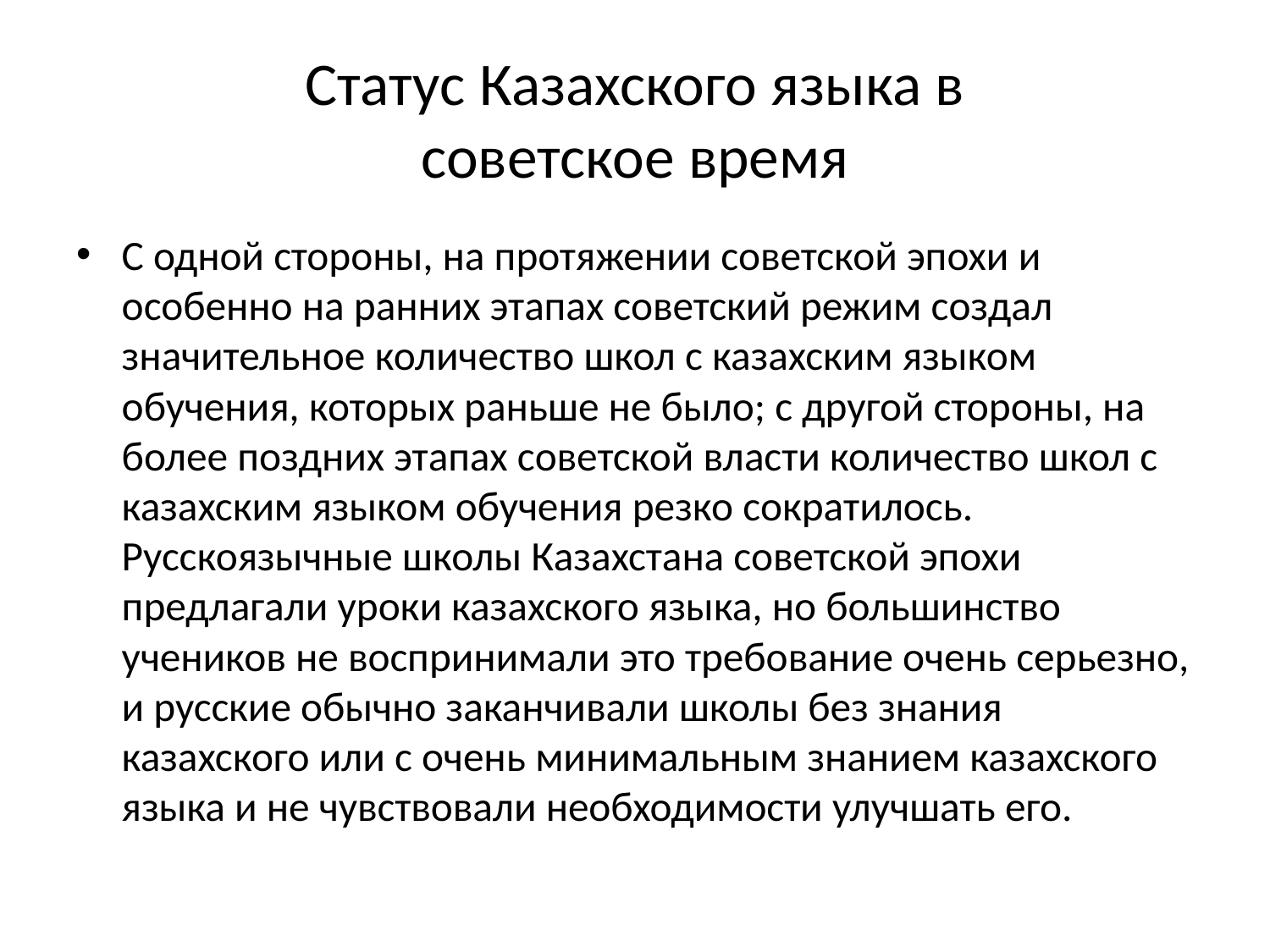

# Статус Казахского языка в советское время
С одной стороны, на протяжении советской эпохи и особенно на ранних этапах советский режим создал значительное количество школ с казахским языком обучения, которых раньше не было; с другой стороны, на более поздних этапах советской власти количество школ с казахским языком обучения резко сократилось. Русскоязычные школы Казахстана советской эпохи предлагали уроки казахского языка, но большинство учеников не воспринимали это требование очень серьезно, и русские обычно заканчивали школы без знания казахского или с очень минимальным знанием казахского языка и не чувствовали необходимости улучшать его.